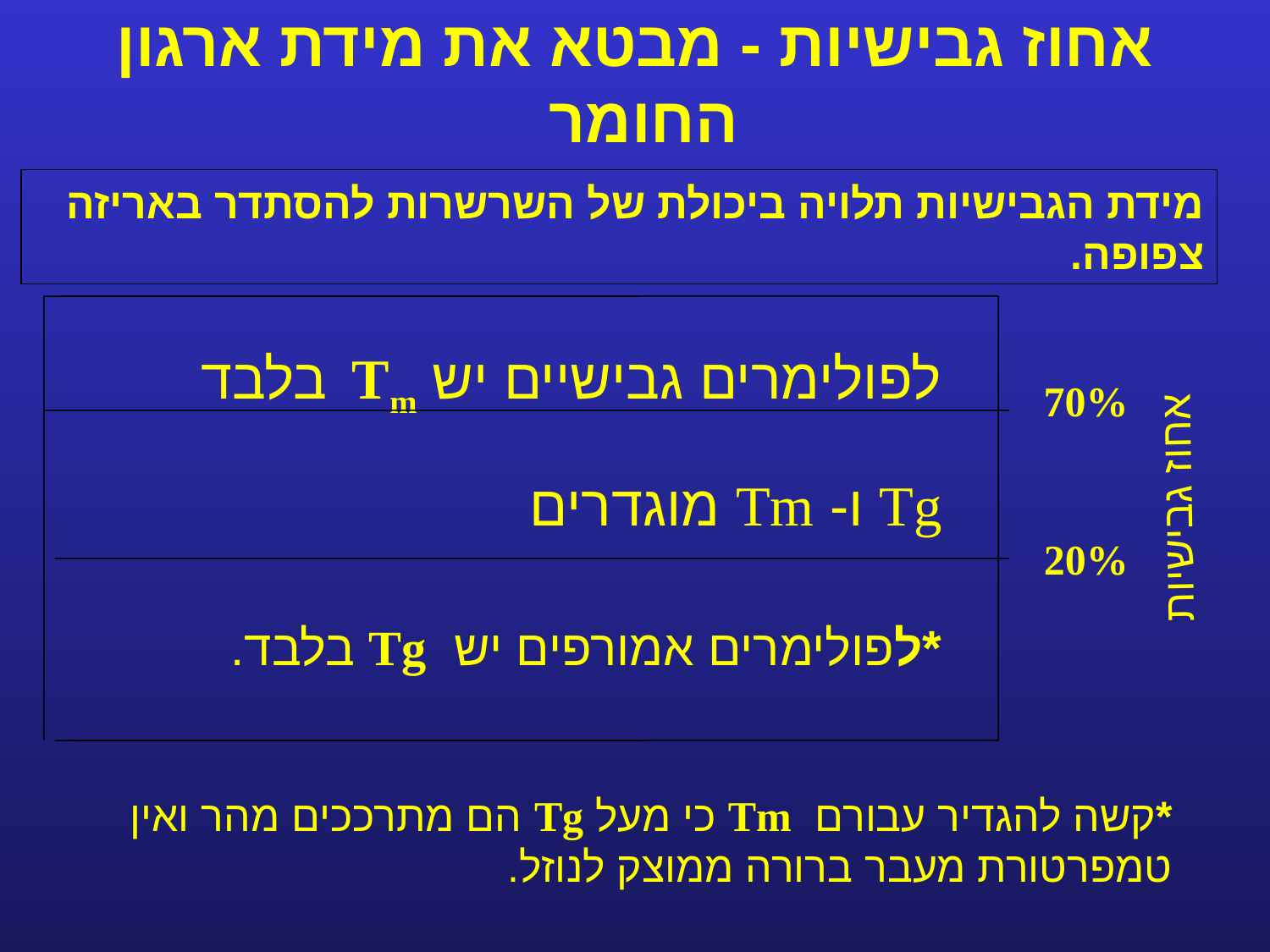

# אחוז גבישיות - מבטא את מידת ארגון החומר
מידת הגבישיות תלויה ביכולת של השרשרות להסתדר באריזה צפופה.

לפולימרים גבישיים יש Tm  בלבד
70%

Tg ו- Tm מוגדרים
אחוז גבישיות
20%

*לפולימרים אמורפים יש  Tg בלבד.

*קשה להגדיר עבורם  Tm כי מעל Tg הם מתרככים מהר ואין טמפרטורת מעבר ברורה ממוצק לנוזל.